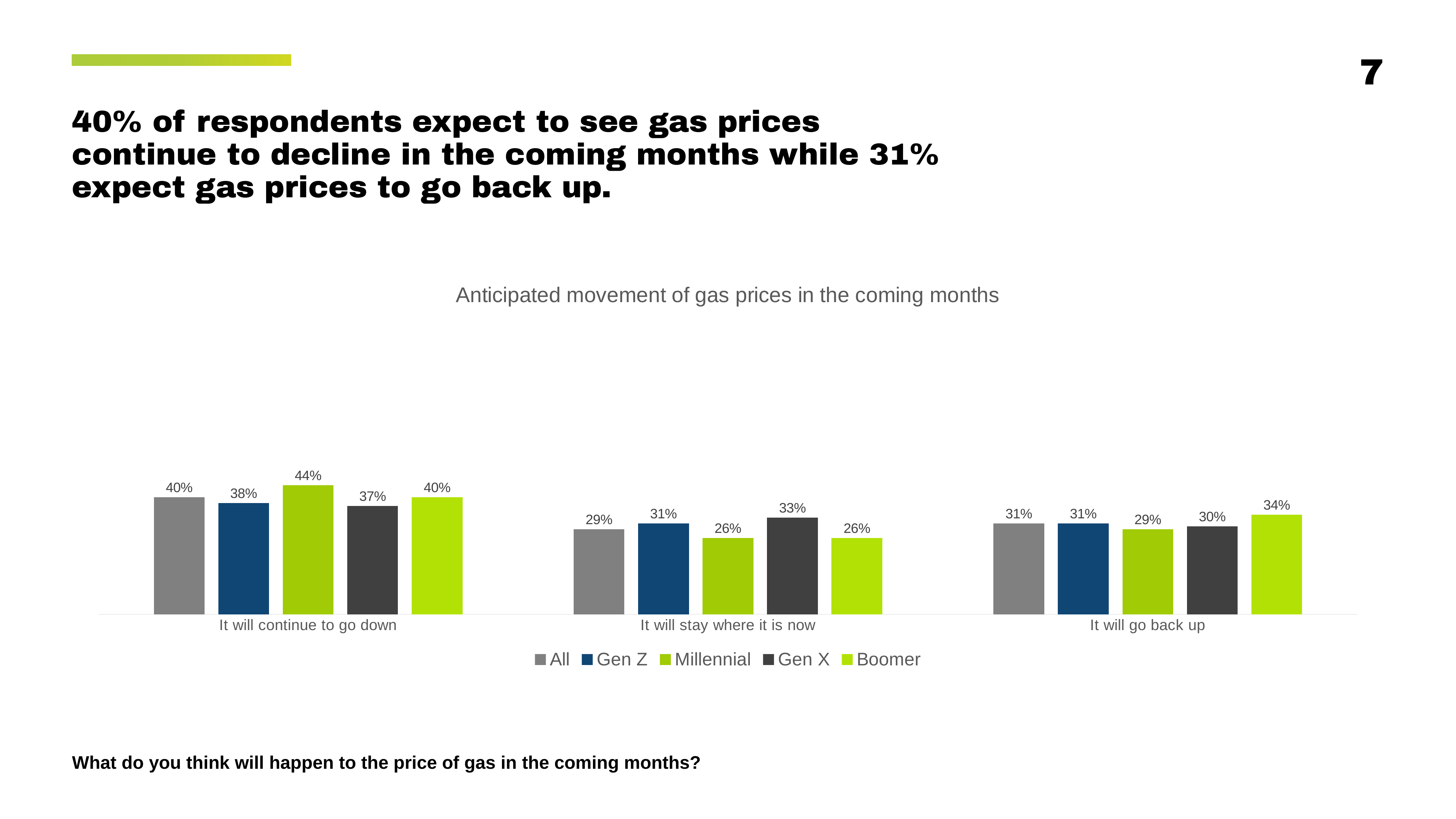

7
40% of respondents expect to see gas prices continue to decline in the coming months while 31% expect gas prices to go back up.

### Chart: Anticipated movement of gas prices in the coming months

| Category | All | Gen Z | Millennial | Gen X | Boomer |
|---|---|---|---|---|---|
| It will continue to go down | 0.4 | 0.38 | 0.44 | 0.37 | 0.4 |
| It will stay where it is now | 0.29 | 0.31 | 0.26 | 0.33 | 0.26 |
| It will go back up | 0.31 | 0.31 | 0.29 | 0.3 | 0.34 |
What do you think will happen to the price of gas in the coming months?